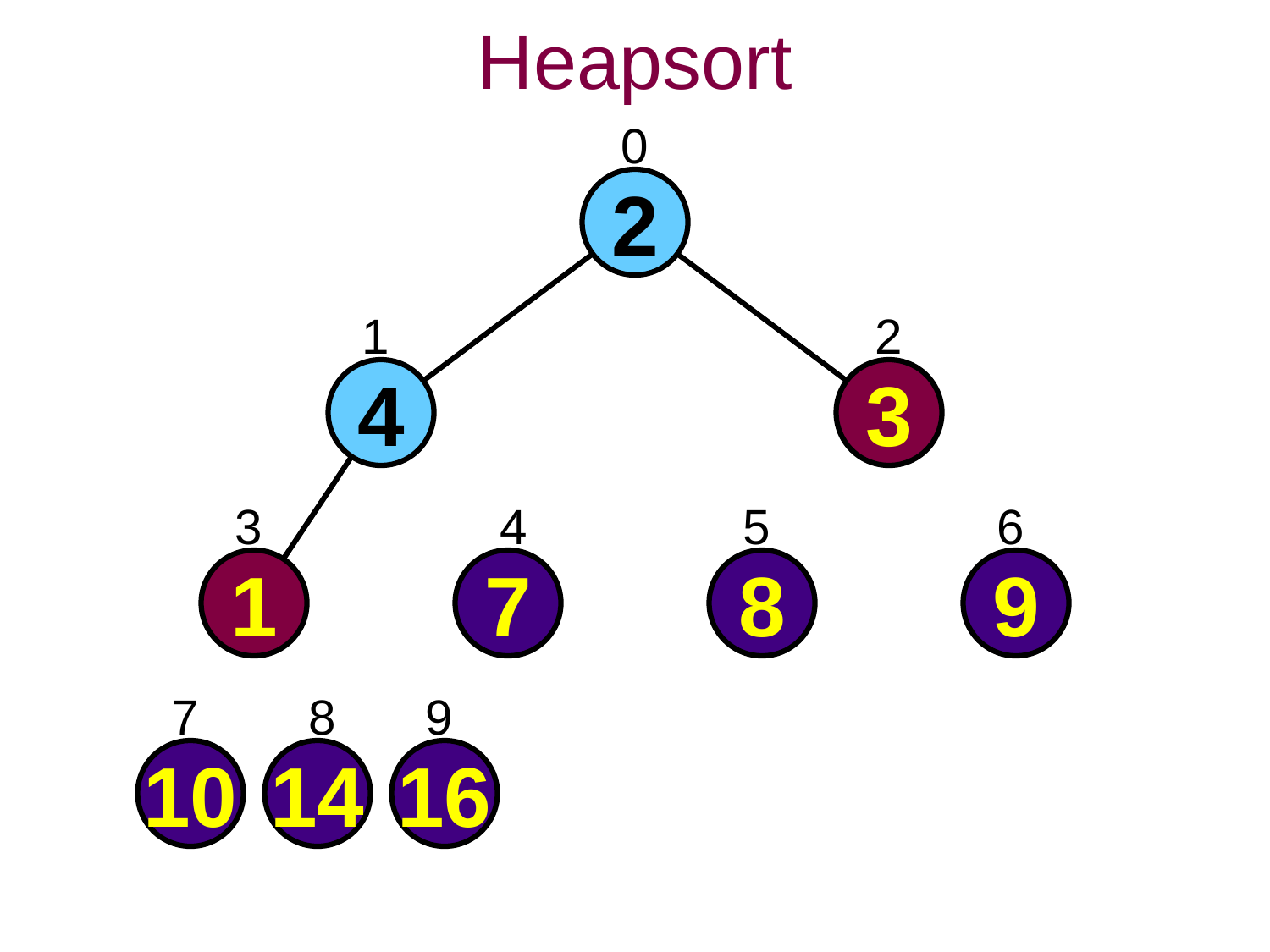

Heapsort
0
2

1
2
4
3

3
4
5
6
1
7
8
9
7
8
9
10
14
16